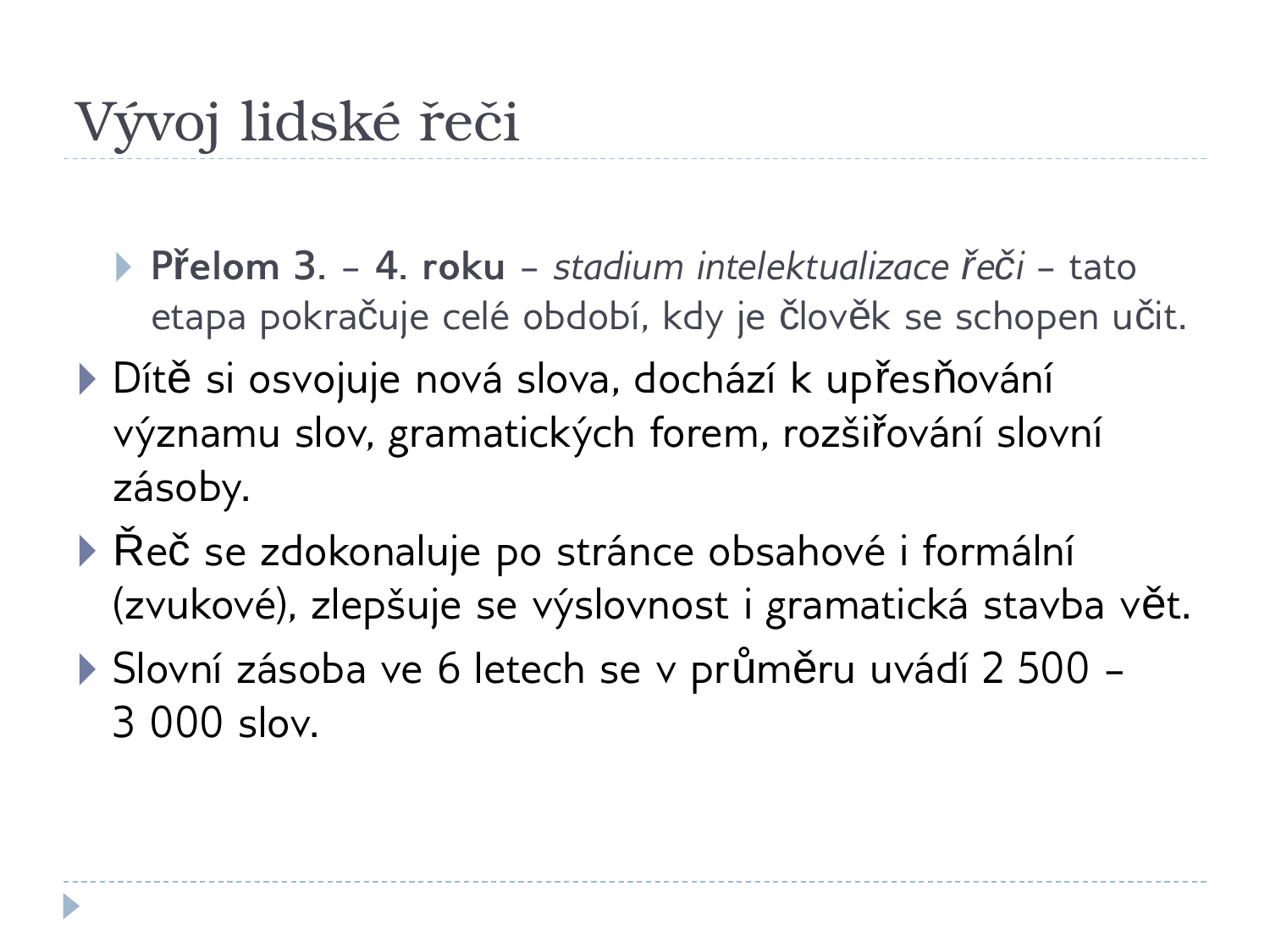

# Vývoj lidské řeči

Přelom 3. – 4. roku – stadium intelektualizace řeči – tato etapa pokračuje celé období, kdy je člověk se schopen učit.
Dítě si osvojuje nová slova, dochází k upřesňování významu slov, gramatických forem, rozšiřování slovní zásoby.
Řeč se zdokonaluje po stránce obsahové i formální (zvukové), zlepšuje se výslovnost i gramatická stavba vět.
Slovní zásoba ve 6 letech se v průměru uvádí 2 500 – 3 000 slov.